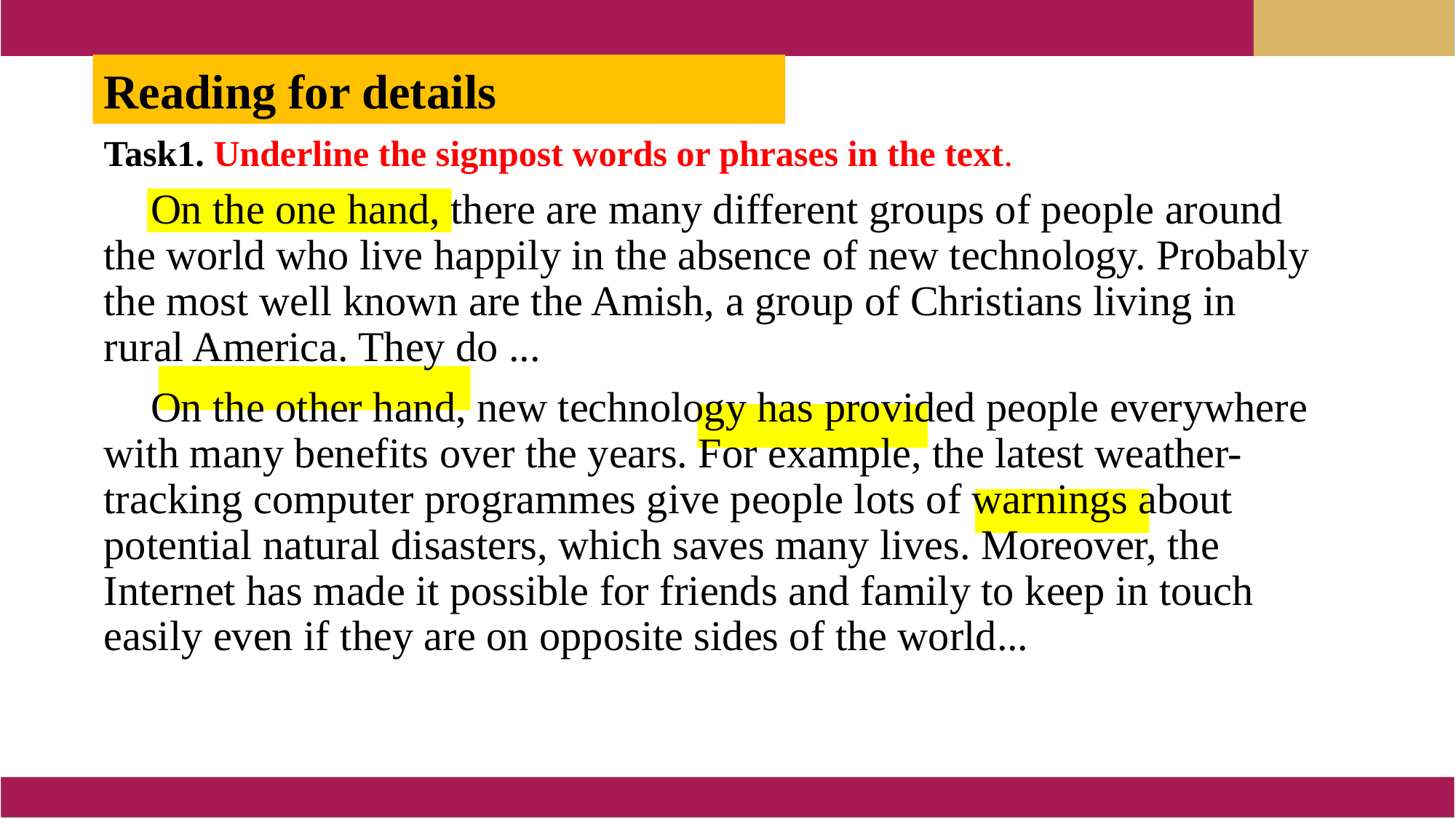

Reading for details
Task1. Underline the signpost words or phrases in the text.
    On the one hand, there are many different groups of people around the world who live happily in the absence of new technology. Probably the most well known are the Amish, a group of Christians living in rural America. They do ...
    On the other hand, new technology has provided people everywhere with many benefits over the years. For example, the latest weather-tracking computer programmes give people lots of warnings about potential natural disasters, which saves many lives. Moreover, the Internet has made it possible for friends and family to keep in touch easily even if they are on opposite sides of the world...